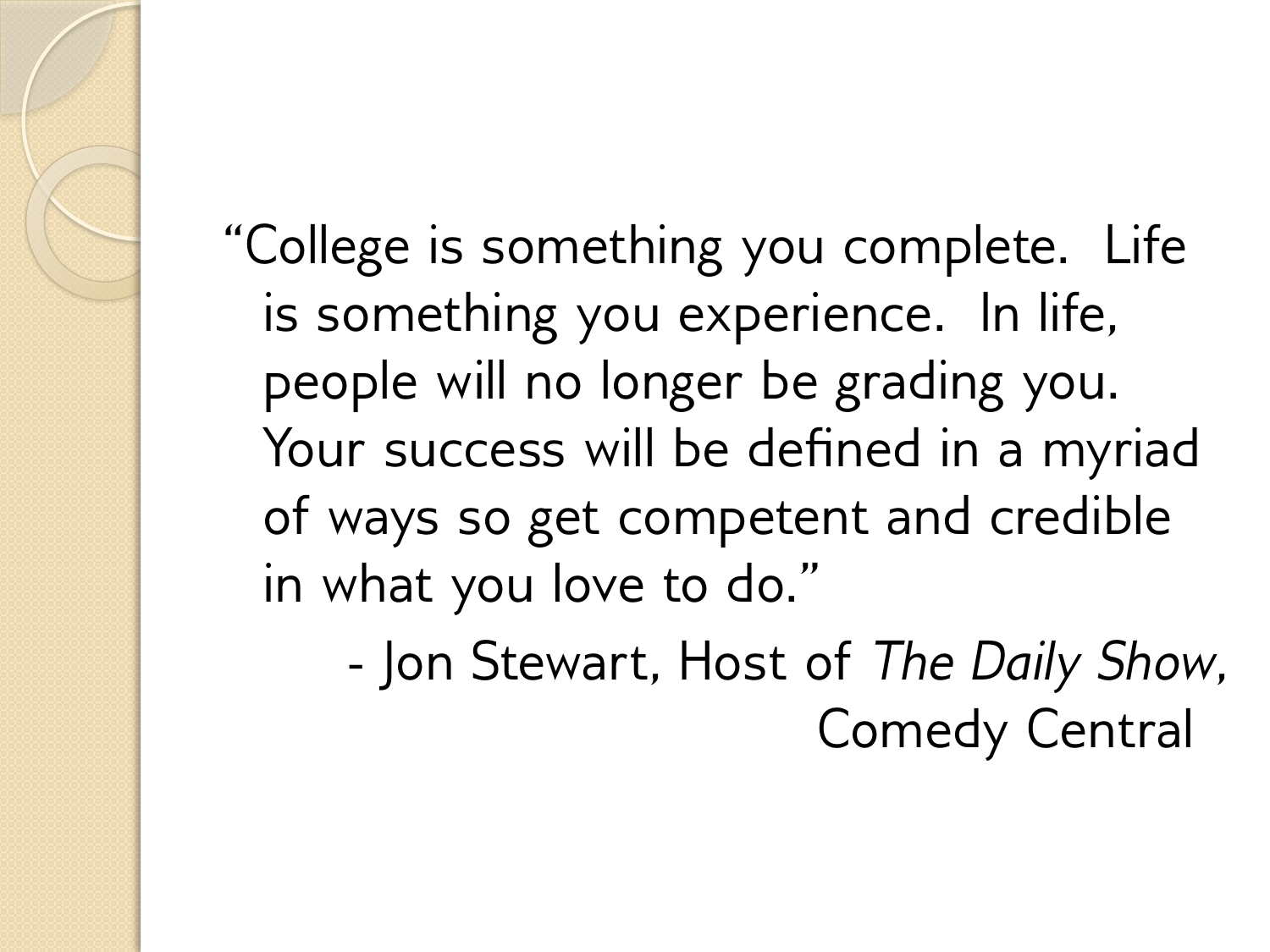

#
“College is something you complete.  Life is something you experience.  In life, people will no longer be grading you.  Your success will be defined in a myriad of ways so get competent and credible in what you love to do.”
- Jon Stewart, Host of The Daily Show, Comedy Central